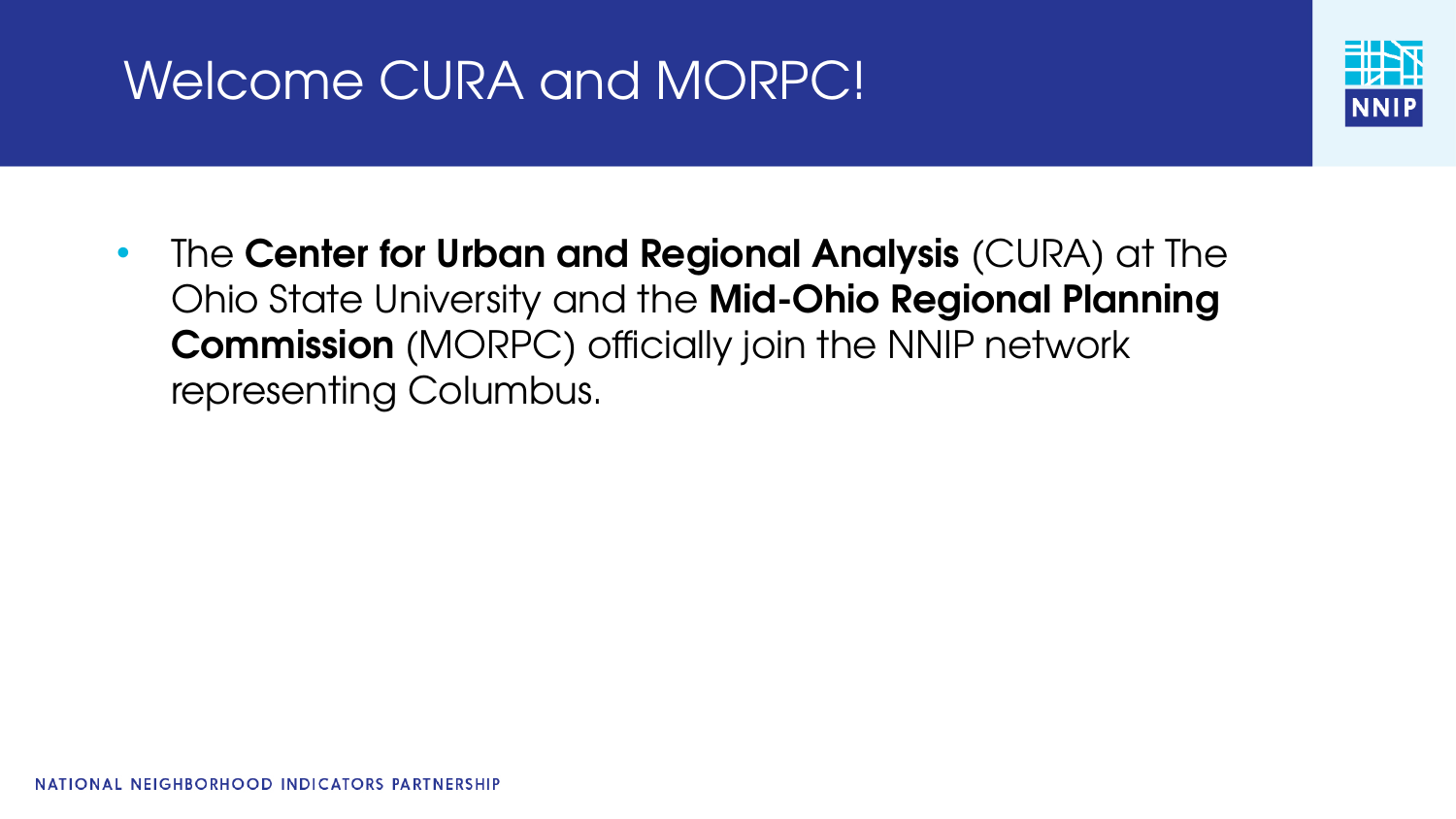

# Welcome CURA and MORPC!
The Center for Urban and Regional Analysis (CURA) at The Ohio State University and the Mid-Ohio Regional Planning Commission (MORPC) officially join the NNIP network representing Columbus.